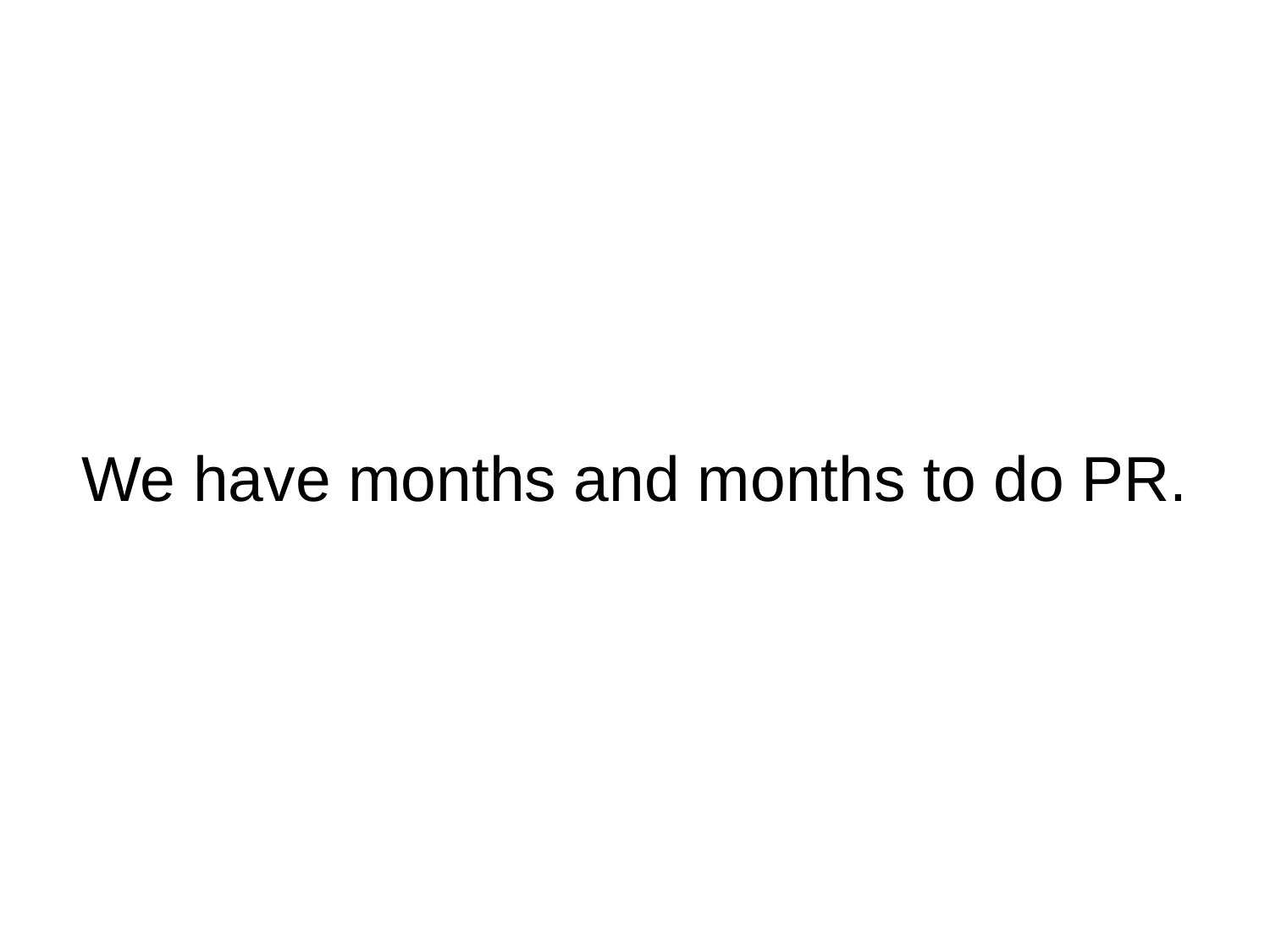

# We have months and months to do PR.